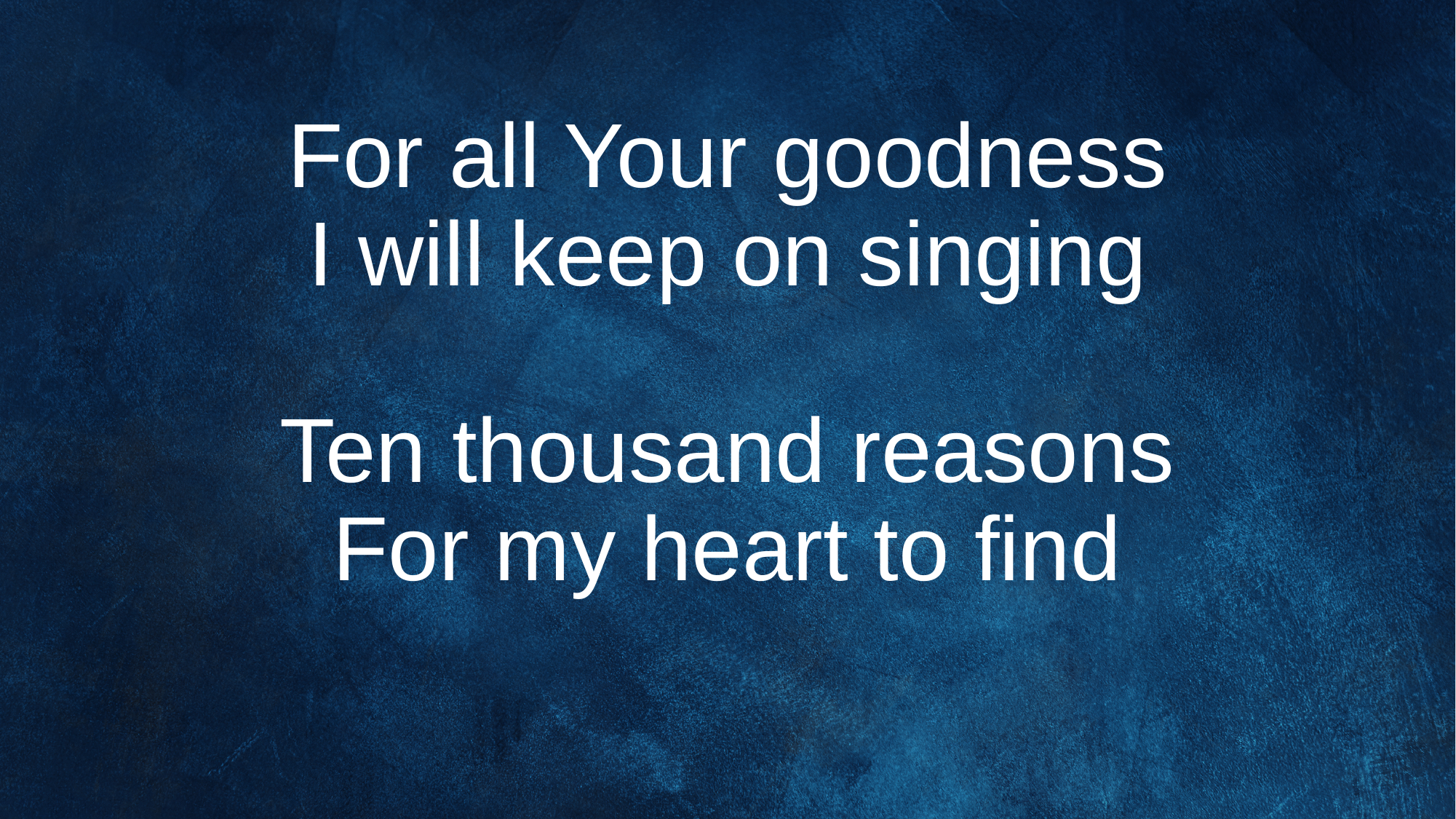

# For all Your goodness I will keep on singing Ten thousand reasons For my heart to find